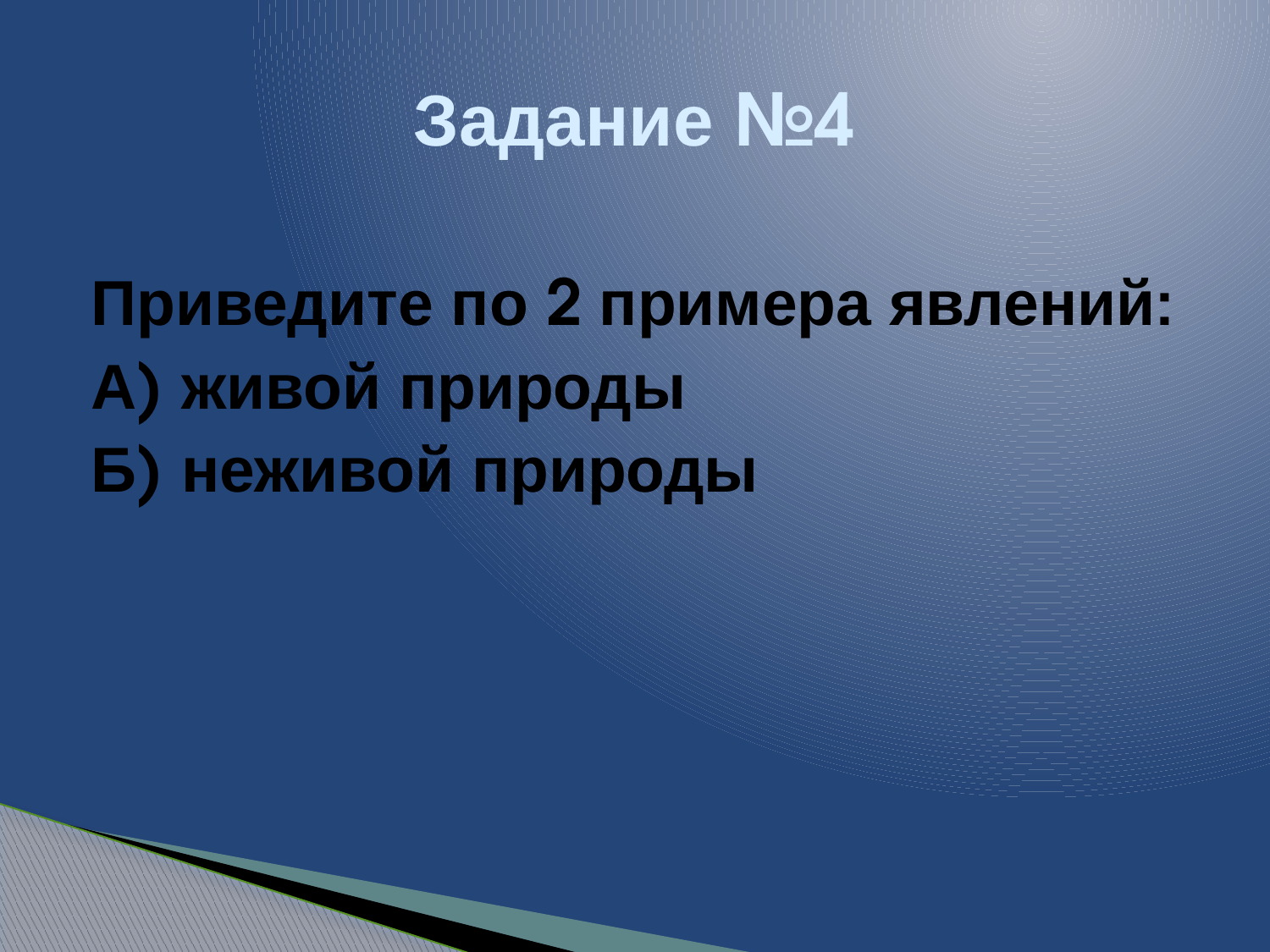

# Задание №4
Приведите по 2 примера явлений:
А) живой природы
Б) неживой природы